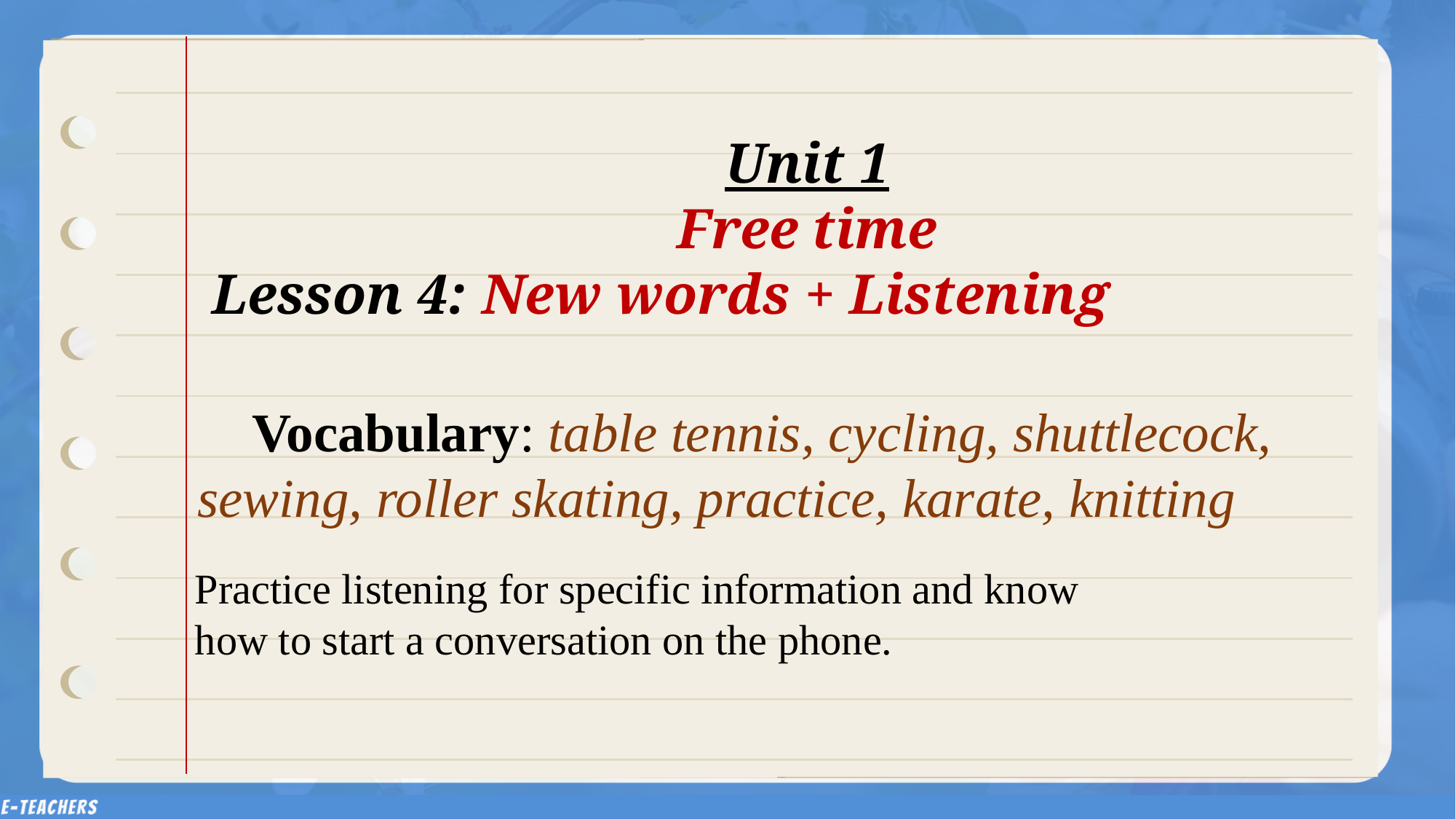

Unit 1
Free time
Lesson 4: New words + Listening

   Ms Phương
Zalo: 0966765064
Vocabulary: table tennis, cycling, shuttlecock, sewing, roller skating, practice, karate, knitting
Practice listening for specific information and know how to start a conversation on the phone.